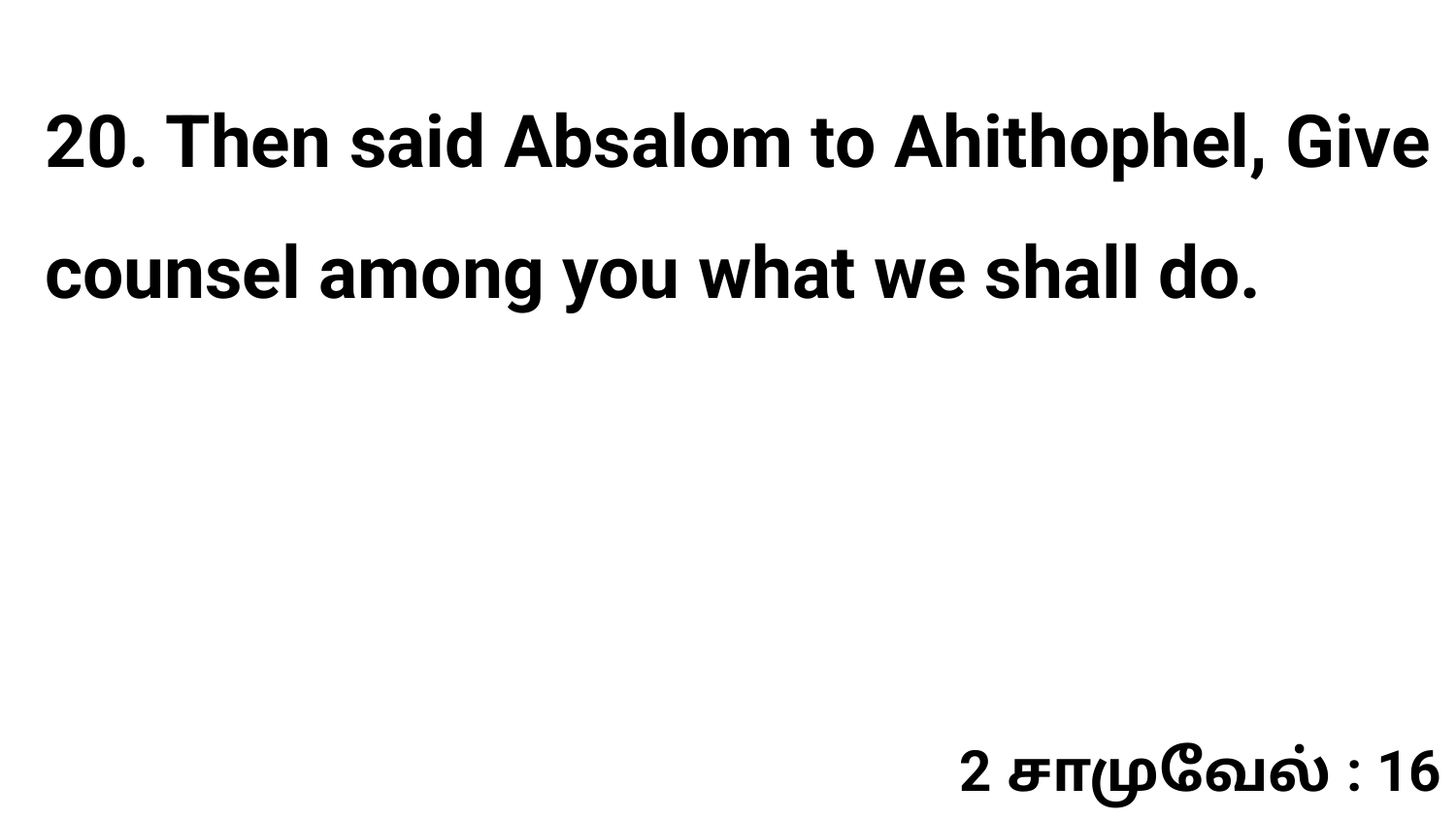

20. Then said Absalom to Ahithophel, Give counsel among you what we shall do.
2 சாமுவேல் : 16